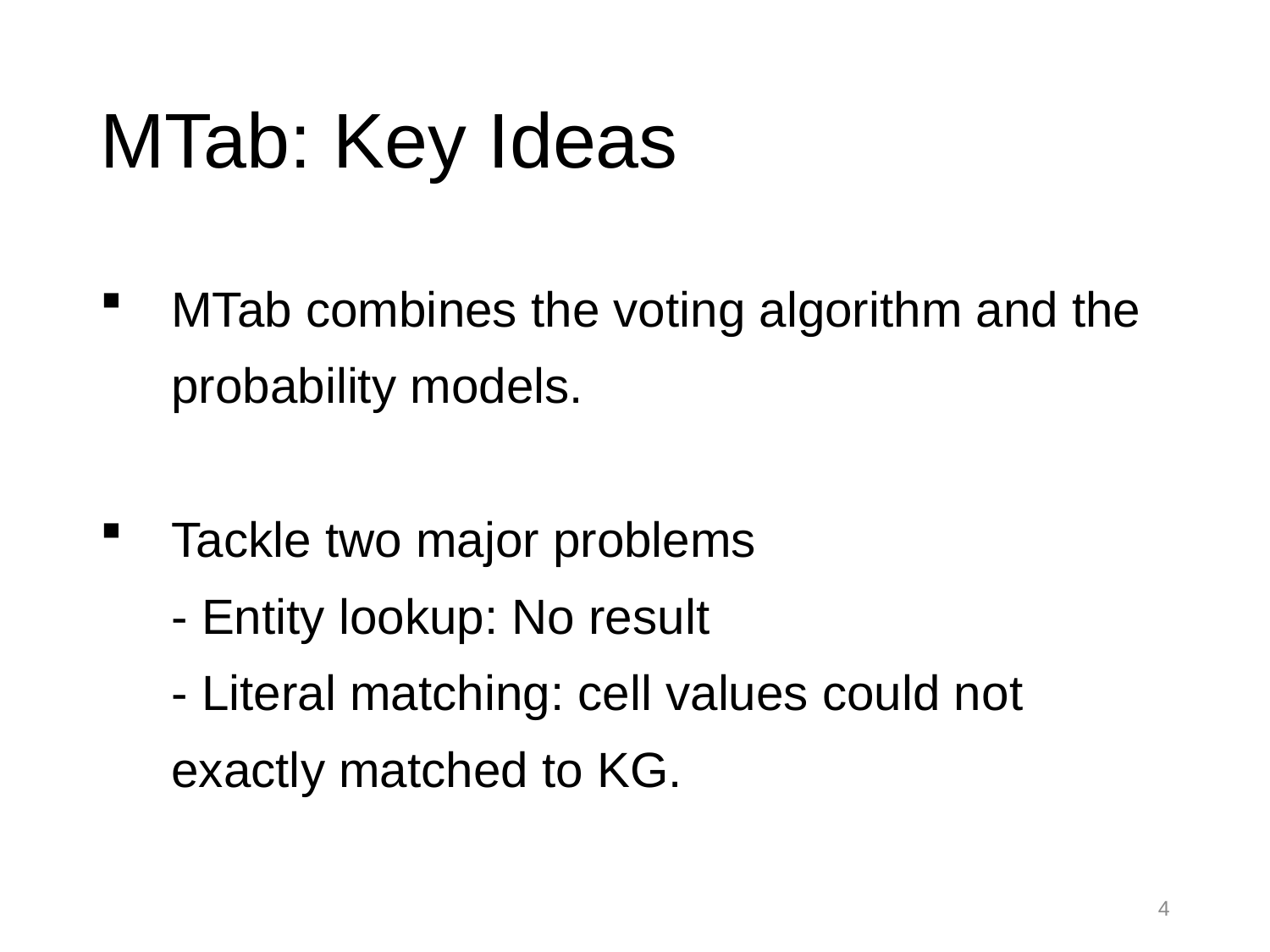

# MTab: Key Ideas
MTab combines the voting algorithm and the probability models.
Tackle two major problems
- Entity lookup: No result
- Literal matching: cell values could not exactly matched to KG.
4